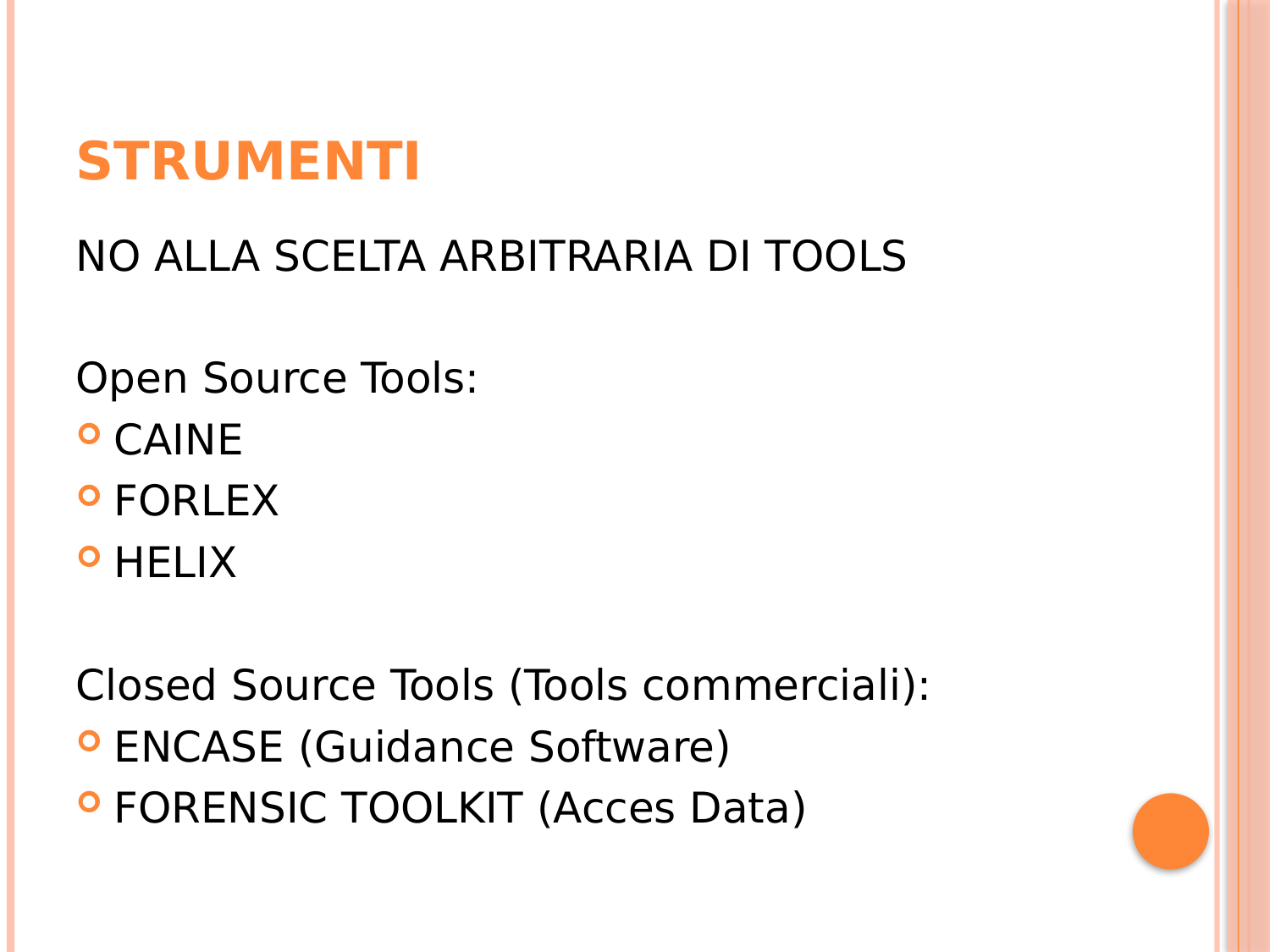

# Strumenti
NO ALLA SCELTA ARBITRARIA DI TOOLS

Open Source Tools:
CAINE
FORLEX
HELIX

Closed Source Tools (Tools commerciali):
ENCASE (Guidance Software)
FORENSIC TOOLKIT (Acces Data)